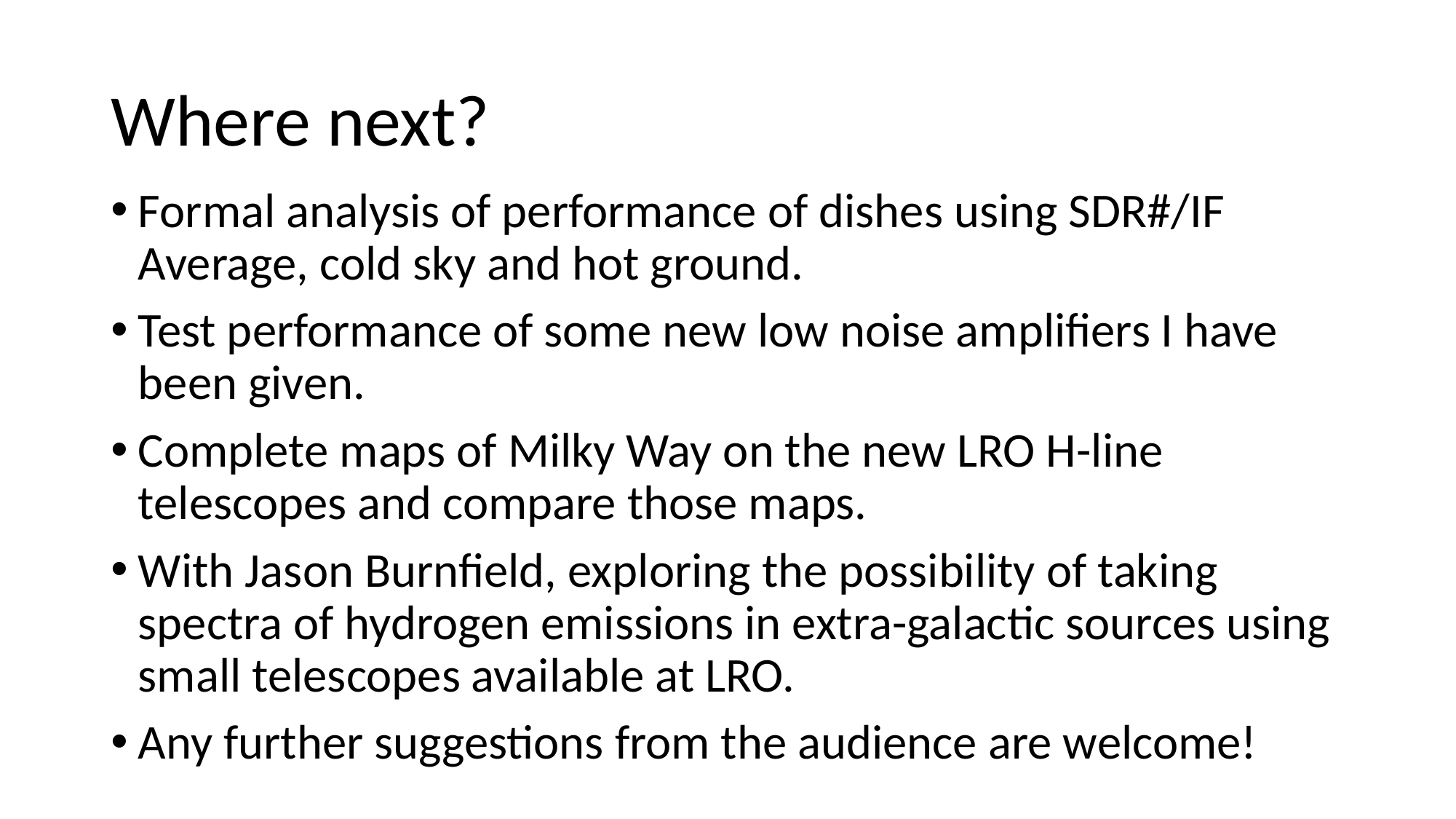

# Where next?
Formal analysis of performance of dishes using SDR#/IF Average, cold sky and hot ground.
Test performance of some new low noise amplifiers I have been given.
Complete maps of Milky Way on the new LRO H-line telescopes and compare those maps.
With Jason Burnfield, exploring the possibility of taking spectra of hydrogen emissions in extra-galactic sources using small telescopes available at LRO.
Any further suggestions from the audience are welcome!